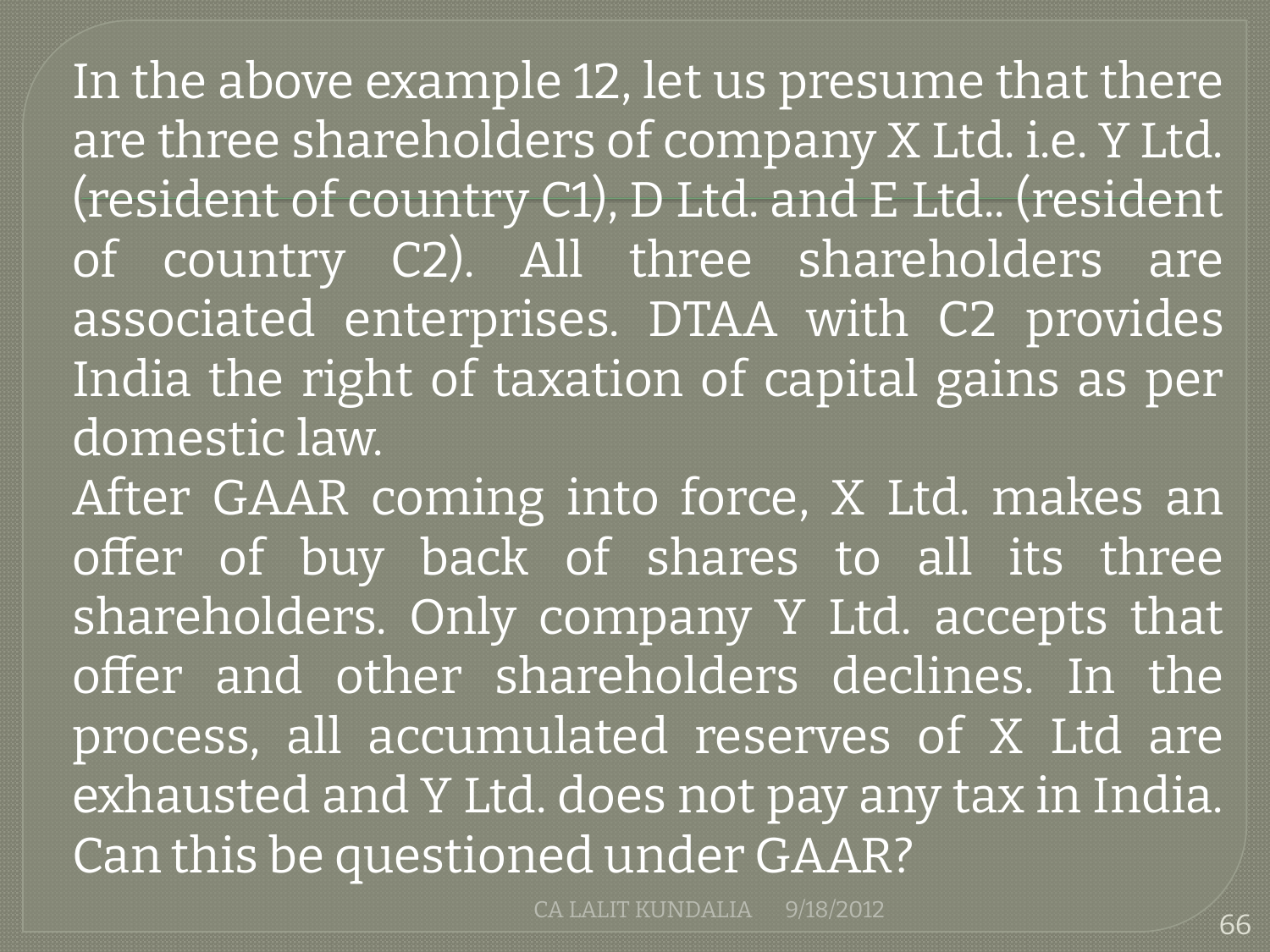

In the above example 12, let us presume that there are three shareholders of company X Ltd. i.e. Y Ltd. (resident of country C1), D Ltd. and E Ltd.. (resident of country C2). All three shareholders are associated enterprises. DTAA with C2 provides India the right of taxation of capital gains as per domestic law.
	After GAAR coming into force, X Ltd. makes an offer of buy back of shares to all its three shareholders. Only company Y Ltd. accepts that offer and other shareholders declines. In the process, all accumulated reserves of X Ltd are exhausted and Y Ltd. does not pay any tax in India.
	Can this be questioned under GAAR?
CA LALIT KUNDALIA
9/18/2012
66